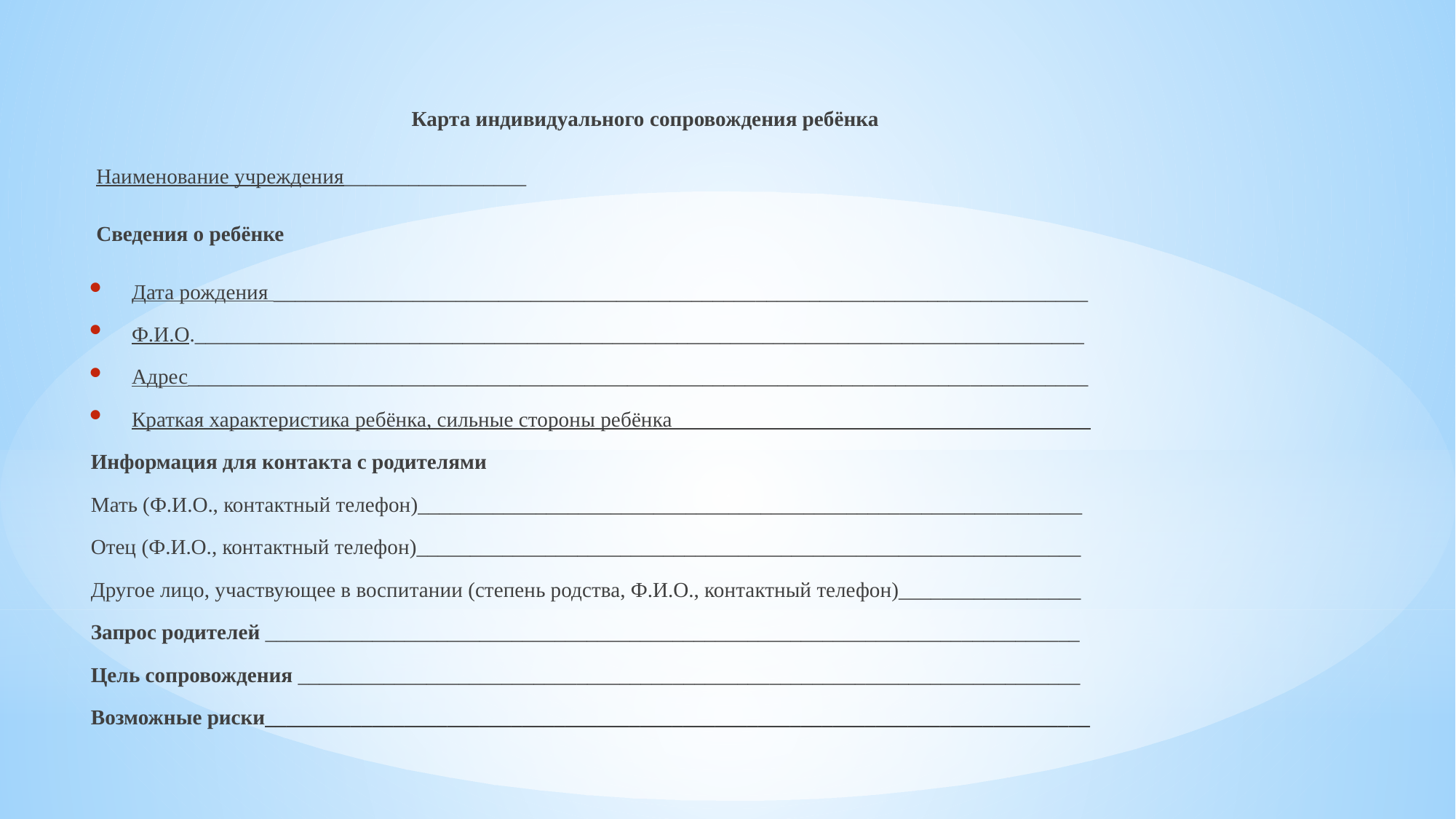

Карта индивидуального сопровождения ребёнка
Наименование учреждения_________________
Сведения о ребёнке
Дата рождения ____________________________________________________________________________
Ф.И.О.___________________________________________________________________________________
Адрес____________________________________________________________________________________
Краткая характеристика ребёнка, сильные стороны ребёнка_______________________________________
Информация для контакта с родителями
Мать (Ф.И.О., контактный телефон)______________________________________________________________
Отец (Ф.И.О., контактный телефон)______________________________________________________________
Другое лицо, участвующее в воспитании (степень родства, Ф.И.О., контактный телефон)_________________
Запрос родителей ____________________________________________________________________________
Цель сопровождения _________________________________________________________________________
Возможные риски_____________________________________________________________________________